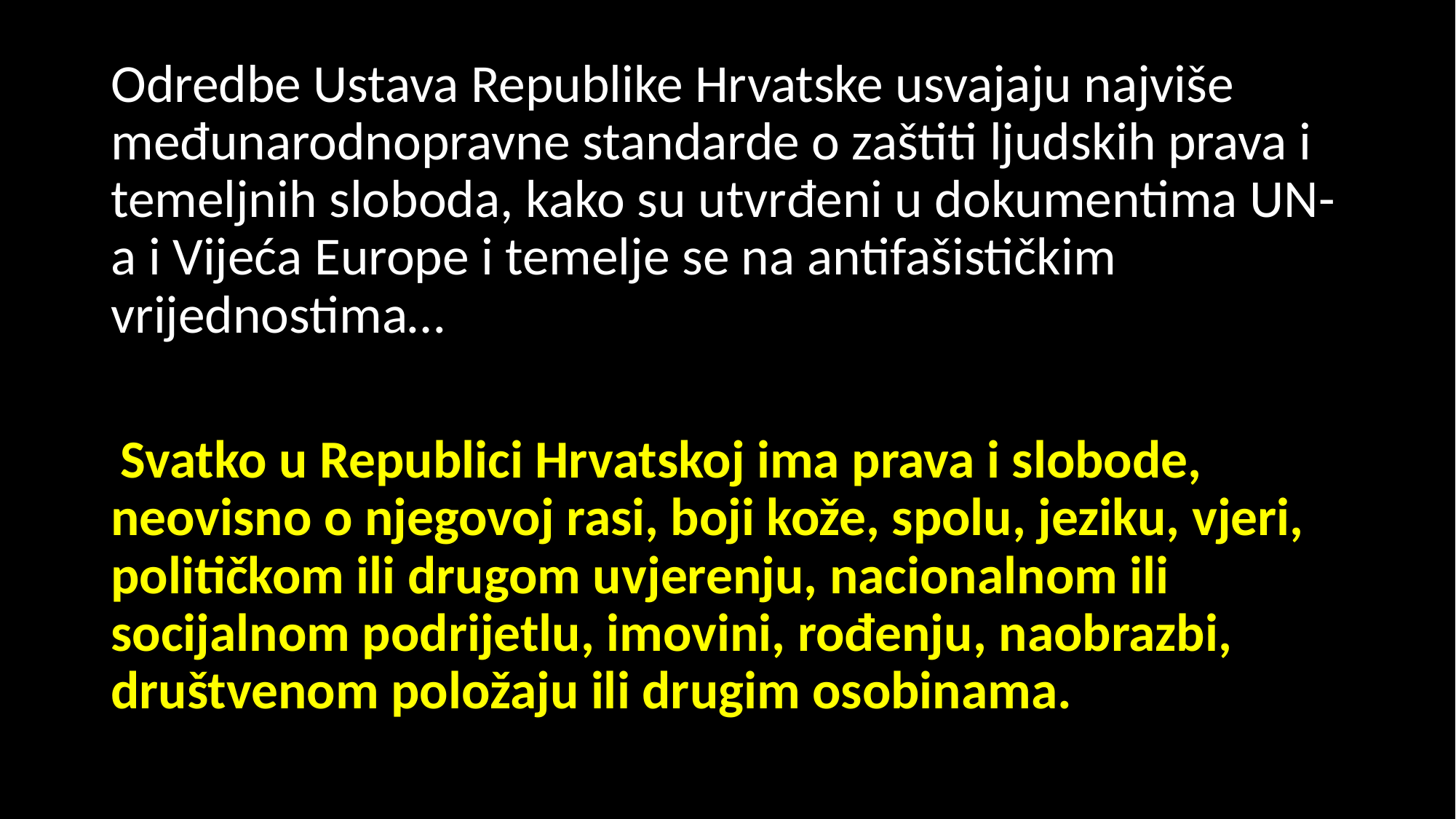

Odredbe Ustava Republike Hrvatske usvajaju najviše međunarodnopravne standarde o zaštiti ljudskih prava i temeljnih sloboda, kako su utvrđeni u dokumentima UN-a i Vijeća Europe i temelje se na antifašističkim vrijednostima…

 Svatko u Republici Hrvatskoj ima prava i slobode, neovisno o njegovoj rasi, boji kože, spolu, jeziku, vjeri, političkom ili drugom uvjerenju, nacionalnom ili socijalnom podrijetlu, imovini, rođenju, naobrazbi, društvenom položaju ili drugim osobinama.